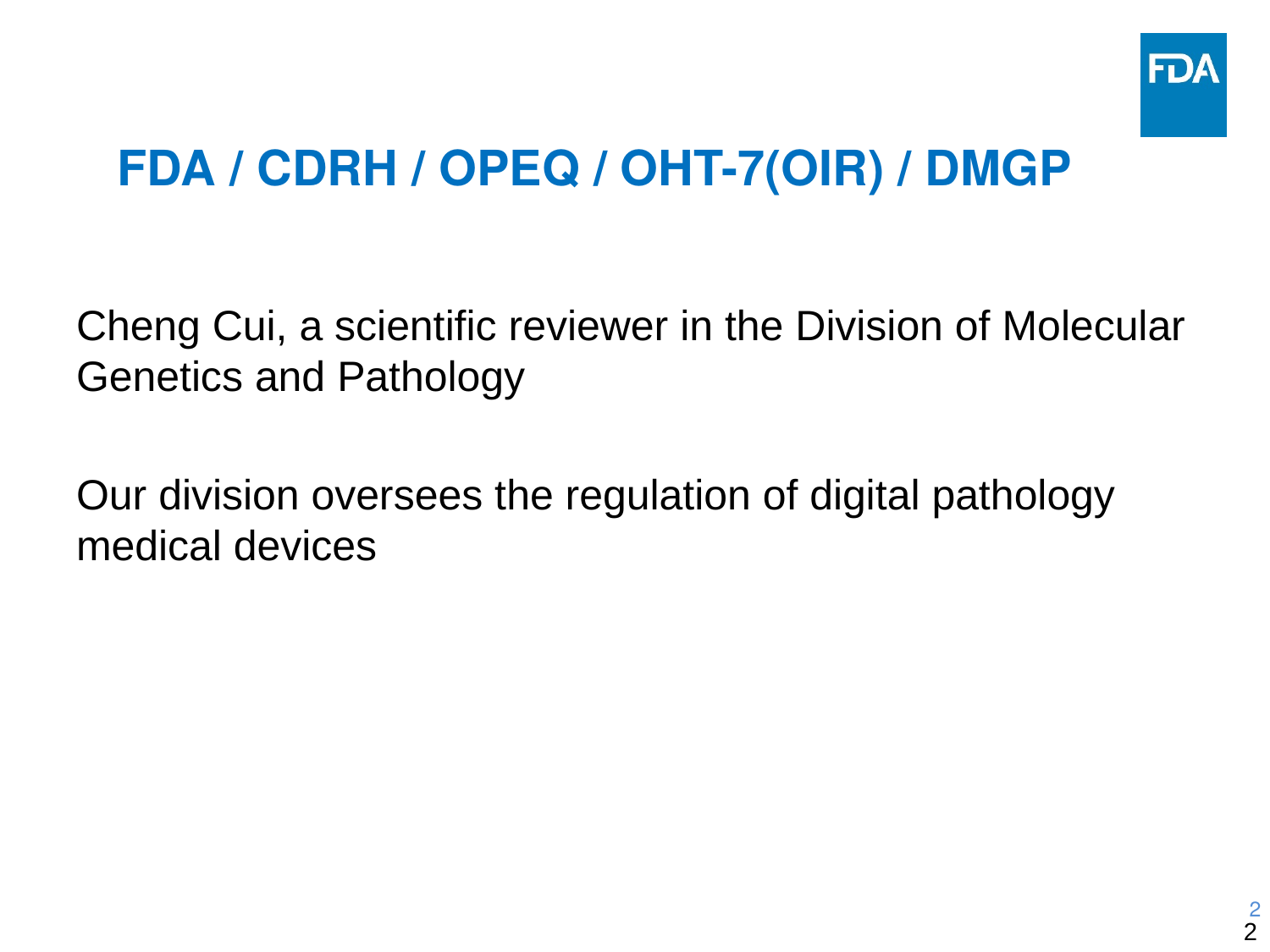

FDA / CDRH / OPEQ / OHT-7(OIR) / DMGP

Cheng Cui, a scientific reviewer in the Division of Molecular Genetics and Pathology

Our division oversees the regulation of digital pathology medical devices

2